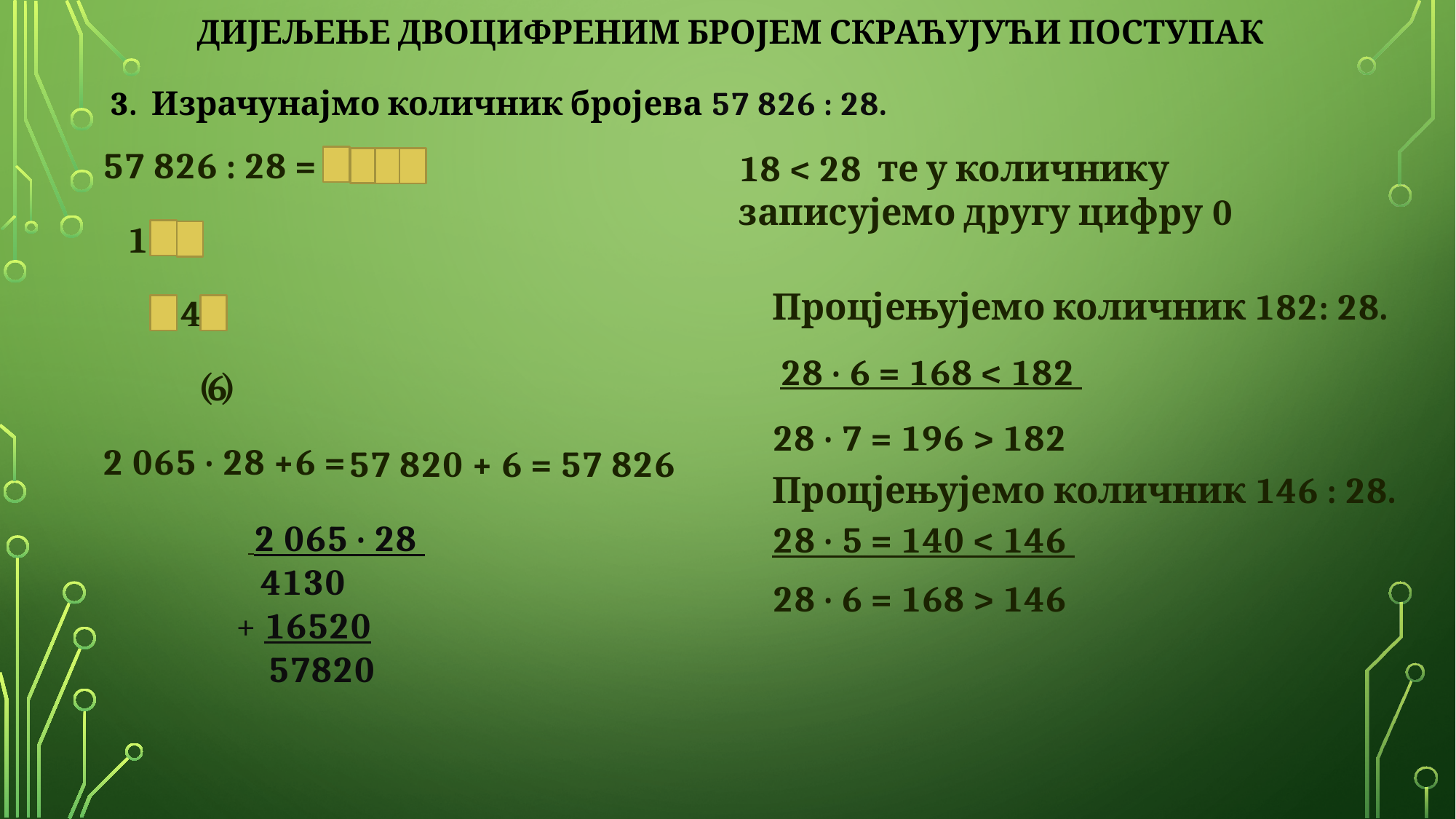

# Дијељење двоцифреним бројем скраћујући поступак 3.  Израчунајмо количник бројева 57 826 : 28.
57 826 : 28 = 2 065
   1 82
       146
             6
2 065 · 28 +6 =

18 < 28  те у количнику записујемо другу цифру 0

Процјењујемо количник 182: 28.
 28 · 6 = 168 < 182
28 · 7 = 196 > 182

( )
57 820 + 6 = 57 826
Процјењујемо количник 146 : 28.
28 · 5 = 140 < 146
28 · 6 = 168 > 146
   2 065 · 28
   4130
+ 16520
    57820